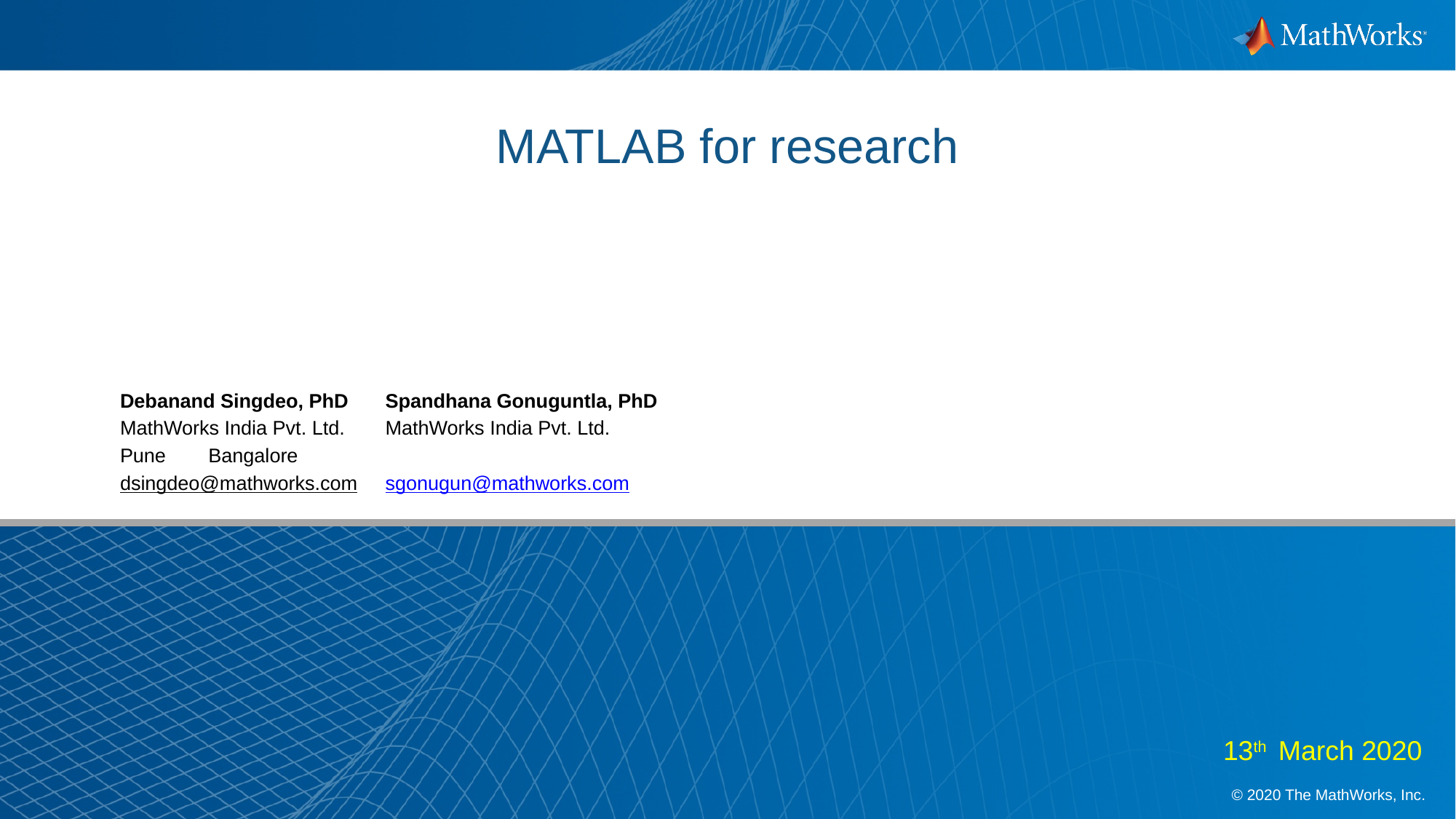

# MATLAB for research
Debanand Singdeo, PhD						Spandhana Gonuguntla, PhD
MathWorks India Pvt. Ltd.						MathWorks India Pvt. Ltd.
Pune								Bangalore
dsingdeo@mathworks.com						sgonugun@mathworks.com
13th  March 2020